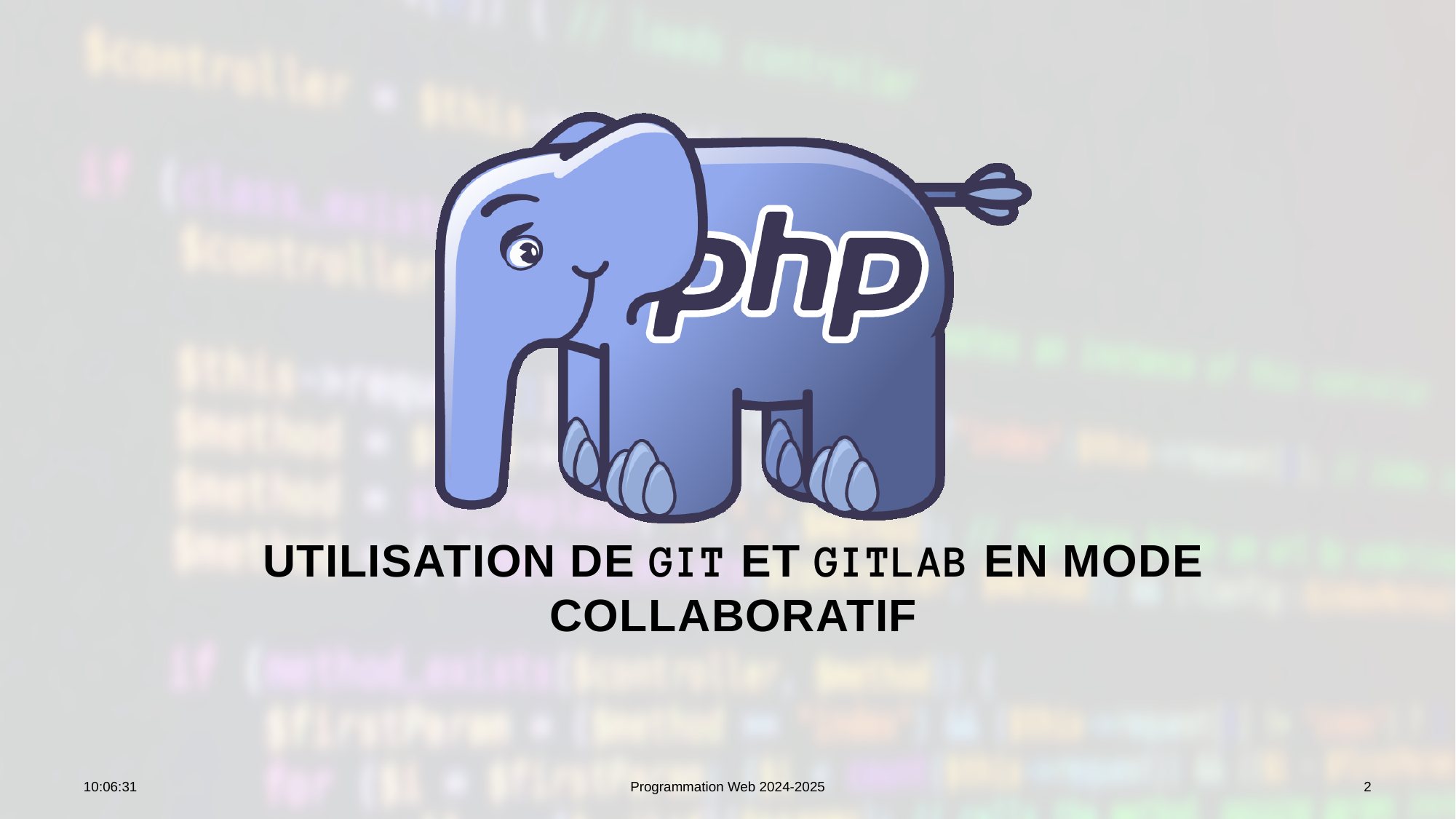

# Utilisation de git et gitlab en mode collaboratif
10:06:31
Programmation Web 2024-2025
2